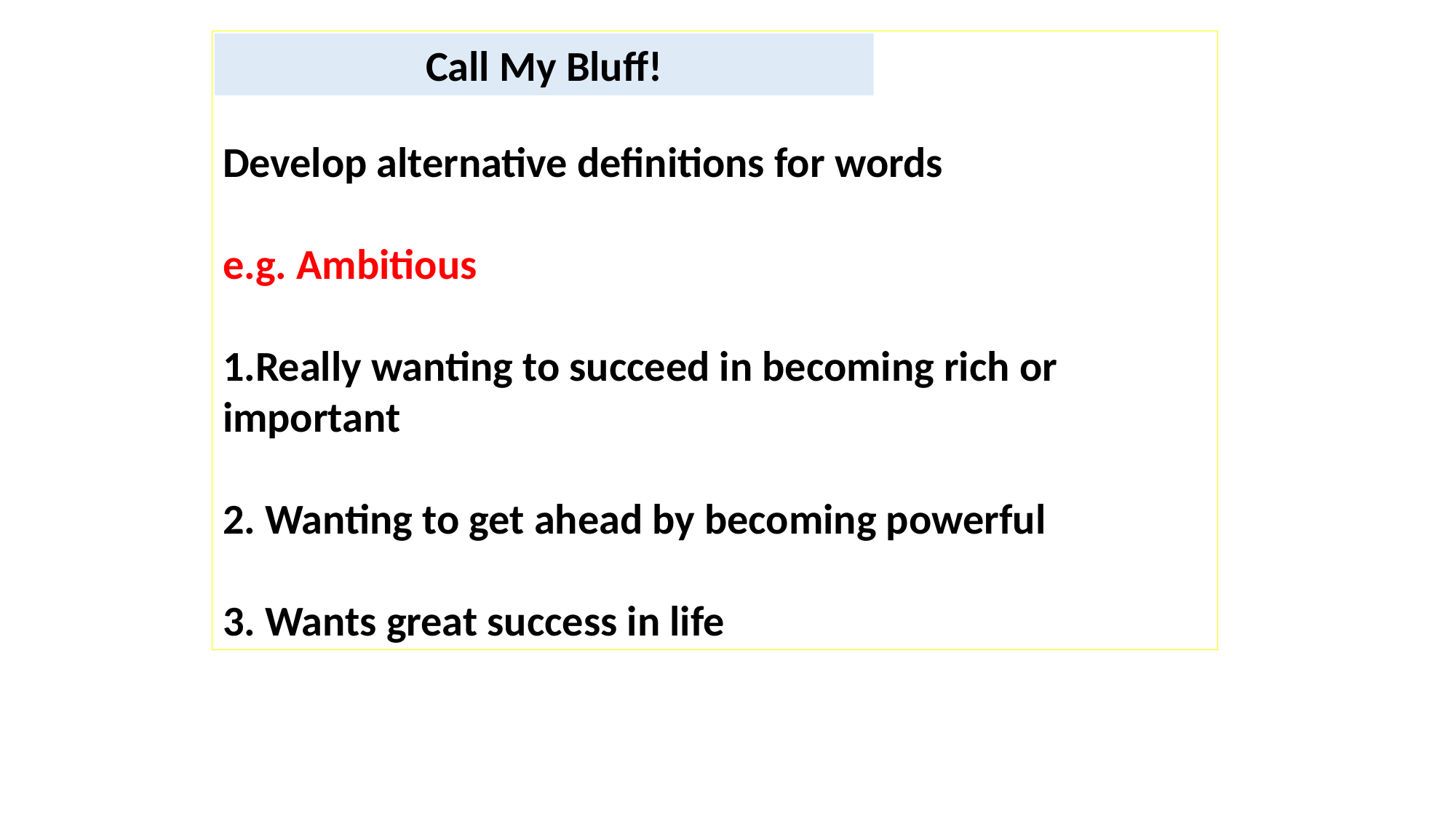

Develop alternative definitions for words

e.g. Ambitious

1.Really wanting to succeed in becoming rich or important

2. Wanting to get ahead by becoming powerful

3. Wants great success in life
Call My Bluff!